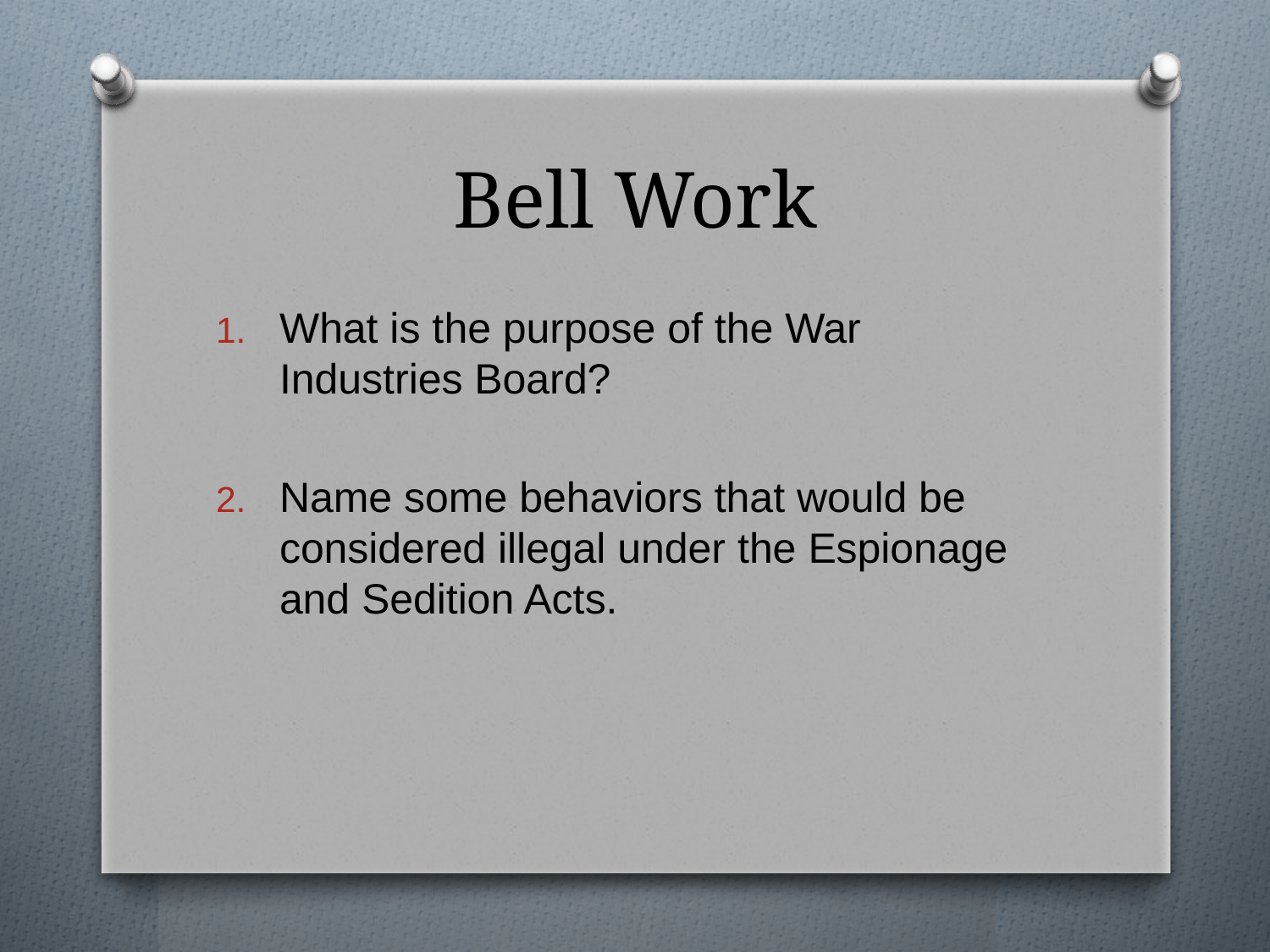

# Bell Work
What is the purpose of the War Industries Board?

Name some behaviors that would be considered illegal under the Espionage and Sedition Acts.